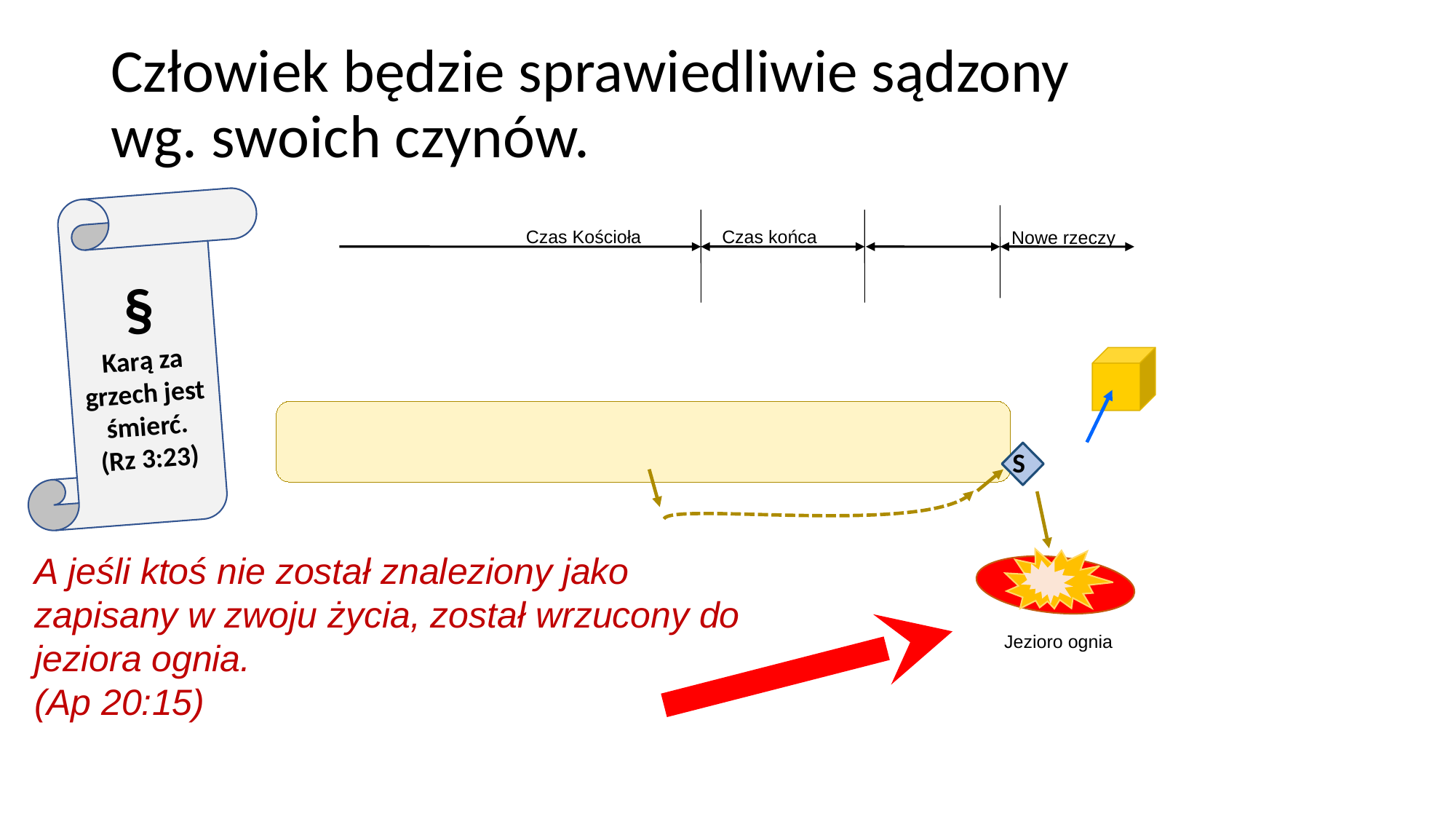

# Człowiek będzie sprawiedliwie sądzony wg. swoich czynów.
§
Karą za grzech jest śmierć.
(Rz 3:23)

Czas Kościoła
Czas końca
Nowe rzeczy

S

A jeśli ktoś nie został znaleziony jako zapisany w zwoju życia, został wrzucony do jeziora ognia.
(Ap 20:15)

Jezioro ognia